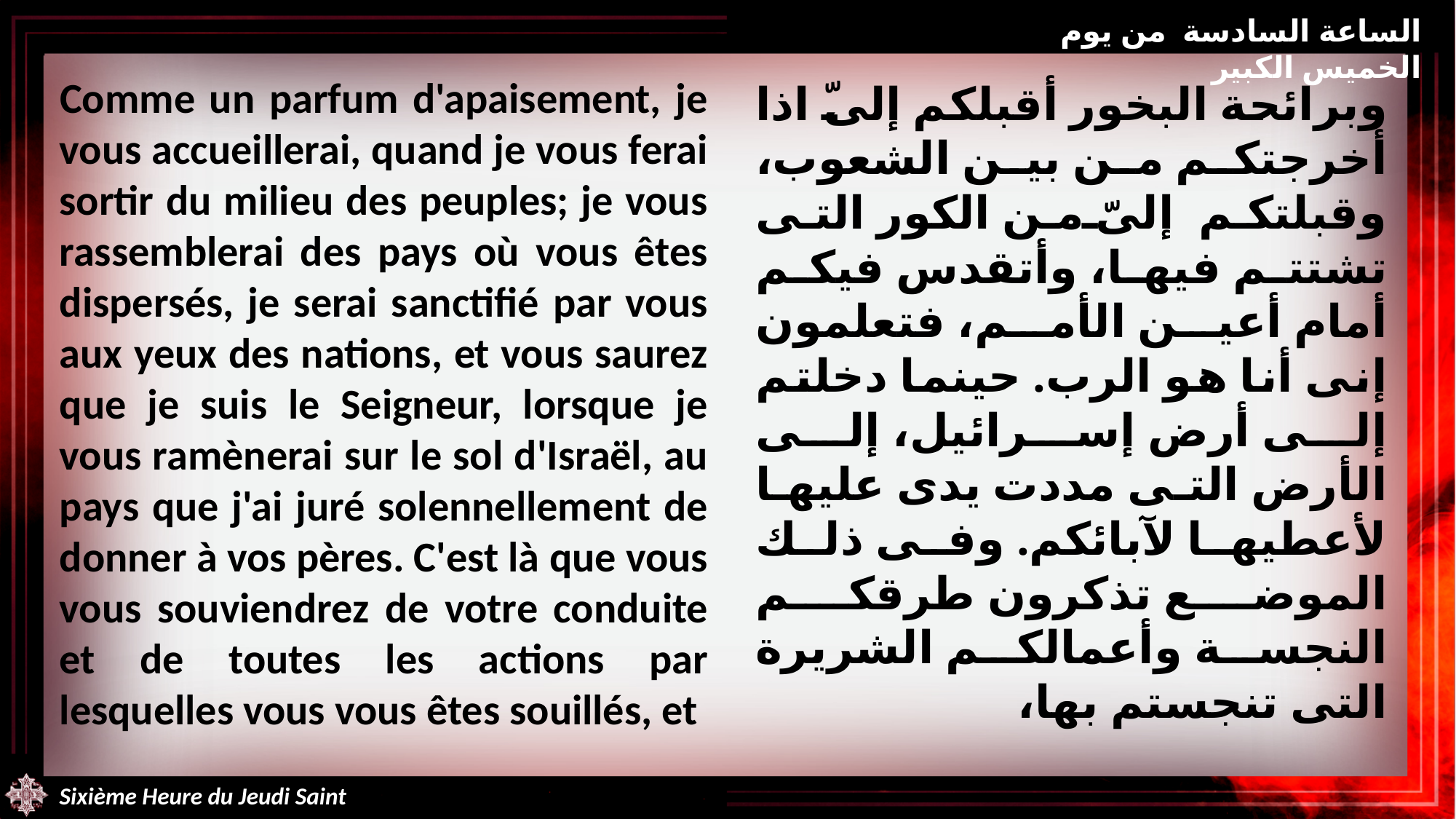

الساعة السادسة  من يوم الخميس الكبير
Comme un parfum d'apaisement, je vous accueillerai, quand je vous ferai sortir du milieu des peuples; je vous rassemblerai des pays où vous êtes dispersés, je serai sanctifié par vous aux yeux des nations, et vous saurez que je suis le Seigneur, lorsque je vous ramènerai sur le sol d'Israël, au pays que j'ai juré solennellement de donner à vos pères. C'est là que vous vous souviendrez de votre conduite et de toutes les actions par lesquelles vous vous êtes souillés, et
وبرائحة البخور أقبلكم إلىّ اذا أخرجتكم من بين الشعوب، وقبلتكم إلىّ من الكور التى تشتتم فيها، وأتقدس فيكم أمام أعين الأمم، فتعلمون إنى أنا هو الرب. حينما دخلتم إلى أرض إسرائيل، إلى الأرض التى مددت يدى عليها لأعطيها لآبائكم. وفى ذلك الموضع تذكرون طرقكم النجسة وأعمالكم الشريرة التى تنجستم بها،
Sixième Heure du Jeudi Saint